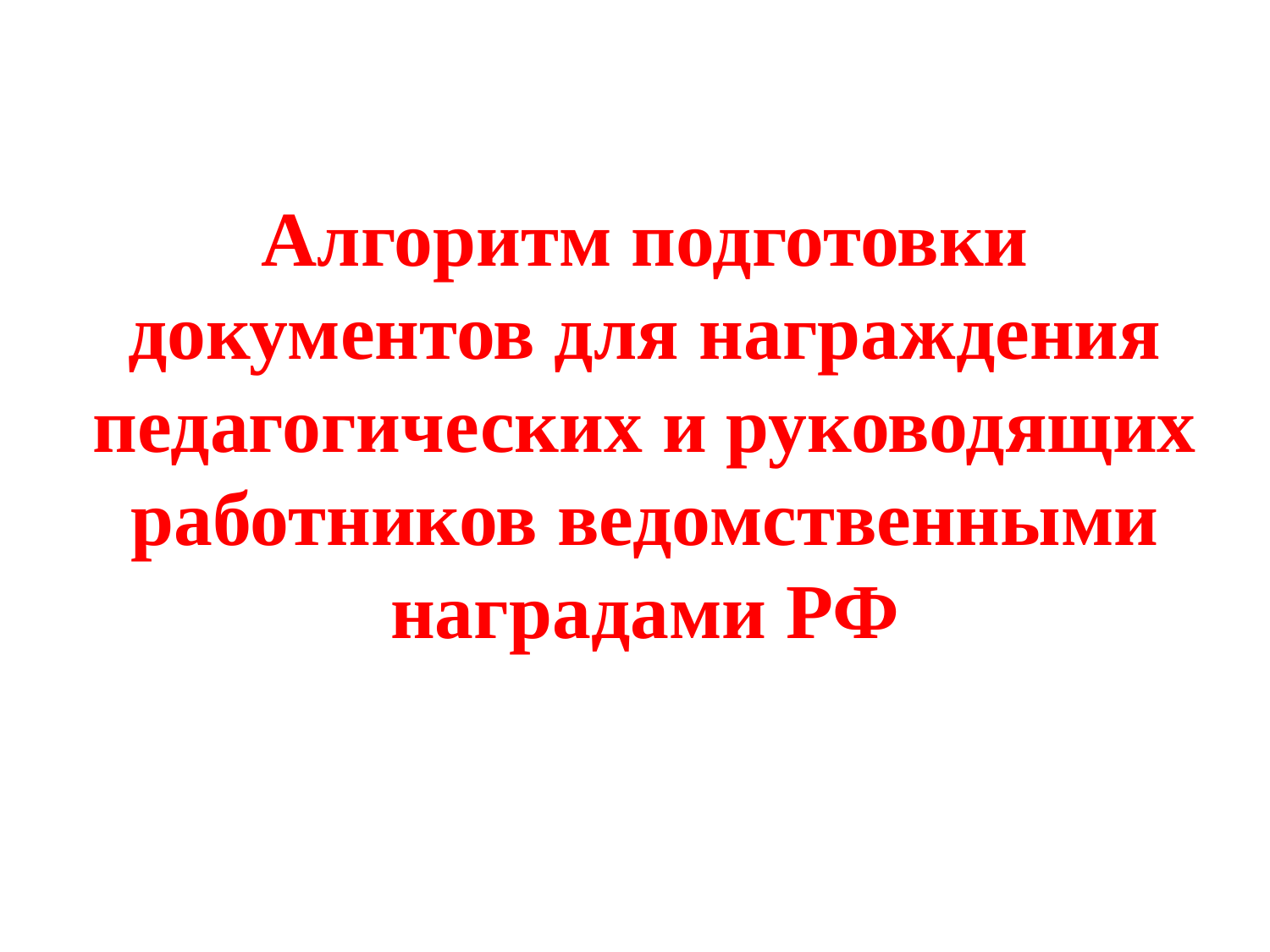

# Алгоритм подготовки документов для награждения педагогических и руководящих работников ведомственными наградами РФ